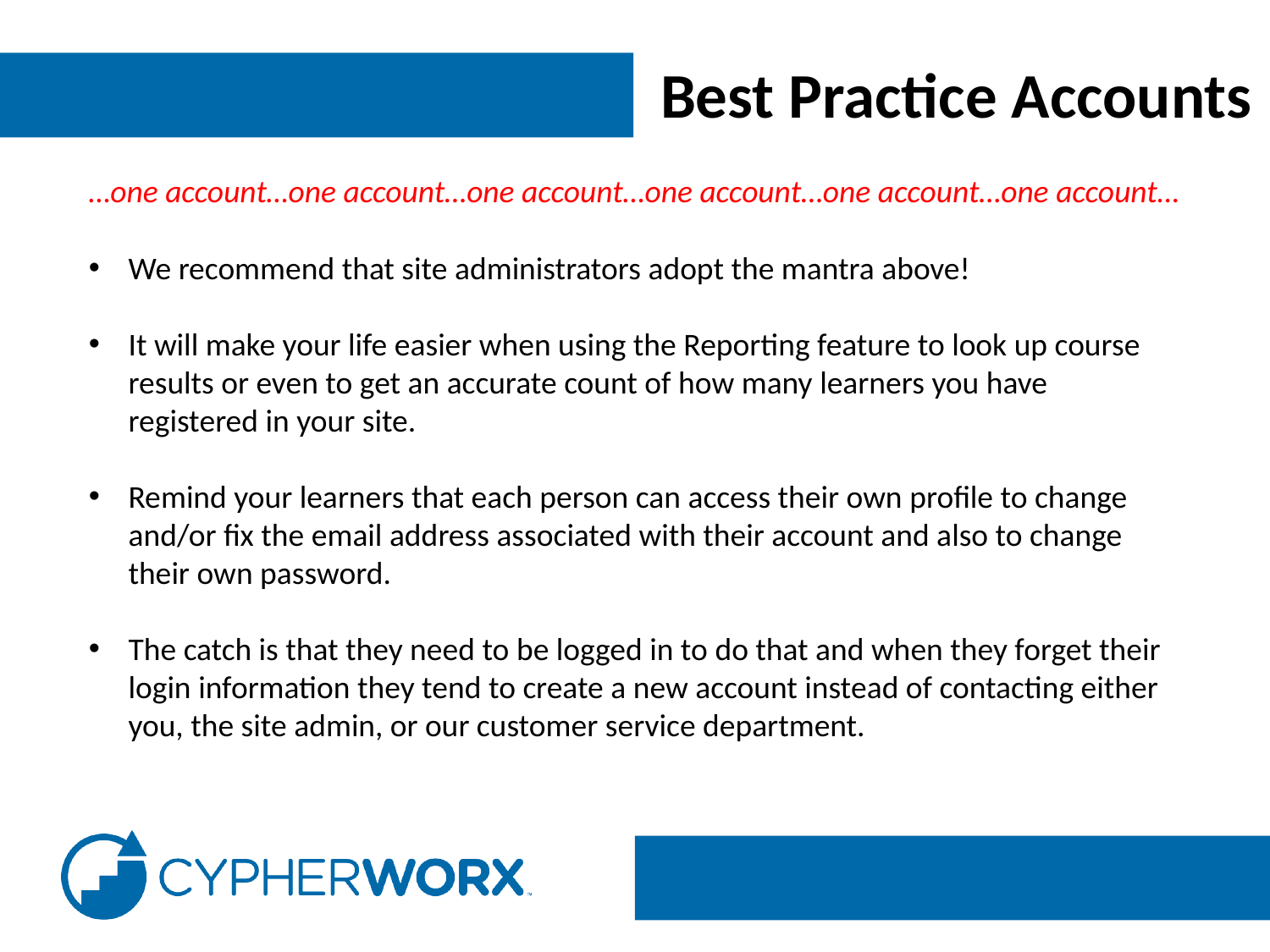

Best Practice Accounts
…one account…one account…one account…one account…one account…one account…
We recommend that site administrators adopt the mantra above!

It will make your life easier when using the Reporting feature to look up course results or even to get an accurate count of how many learners you have registered in your site.

Remind your learners that each person can access their own profile to change and/or fix the email address associated with their account and also to change their own password.

The catch is that they need to be logged in to do that and when they forget their login information they tend to create a new account instead of contacting either you, the site admin, or our customer service department.